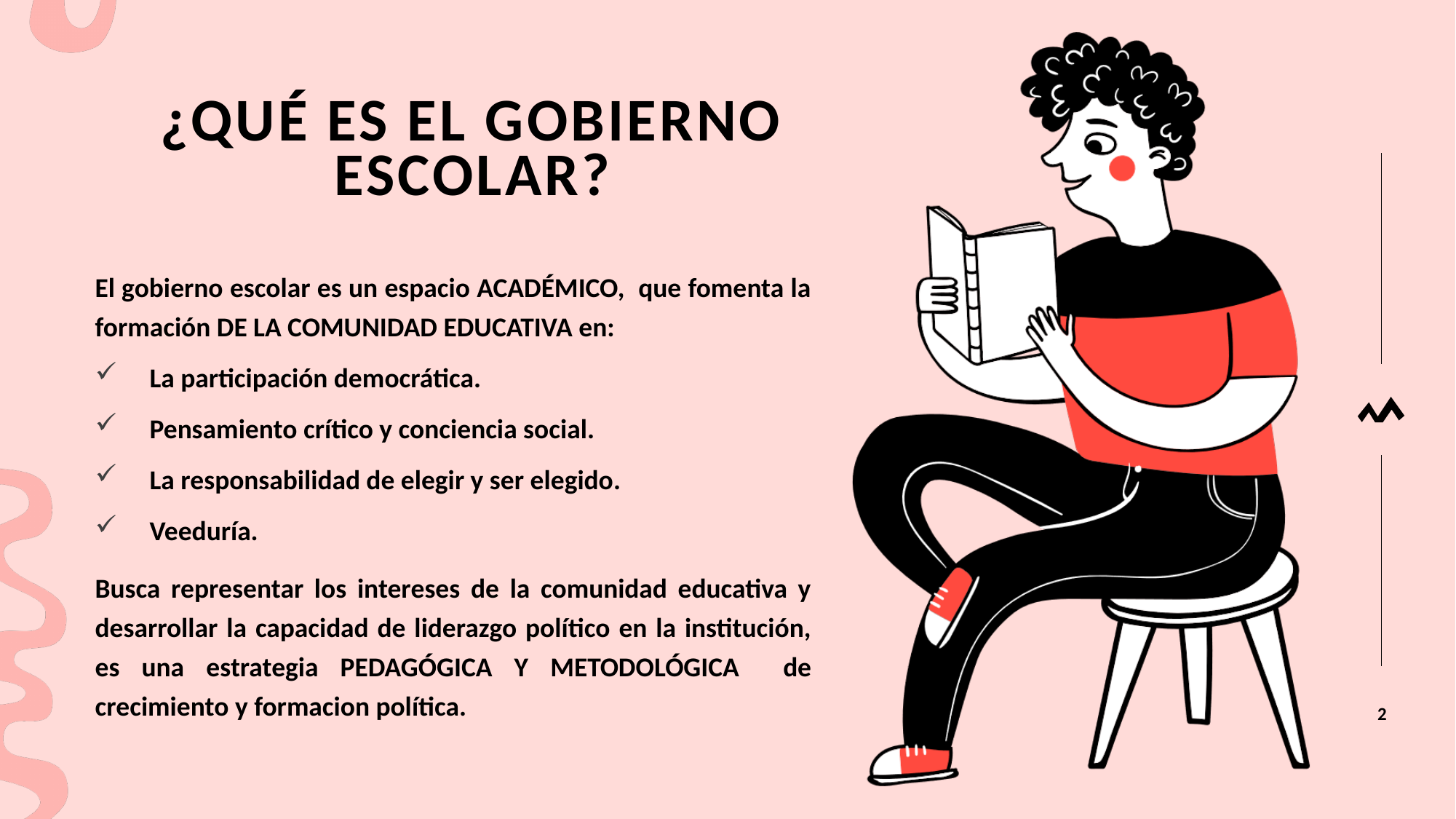

# ¿QUÉ ES EL GOBIERNO ESCOLAR?
El gobierno escolar es un espacio ACADÉMICO,  que fomenta la formación DE LA COMUNIDAD EDUCATIVA en:
La participación democrática.
Pensamiento crítico y conciencia social.
La responsabilidad de elegir y ser elegido.
Veeduría.
Busca representar los intereses de la comunidad educativa y desarrollar la capacidad de liderazgo político en la institución, es una estrategia PEDAGÓGICA Y METODOLÓGICA  de crecimiento y formacion política.

2